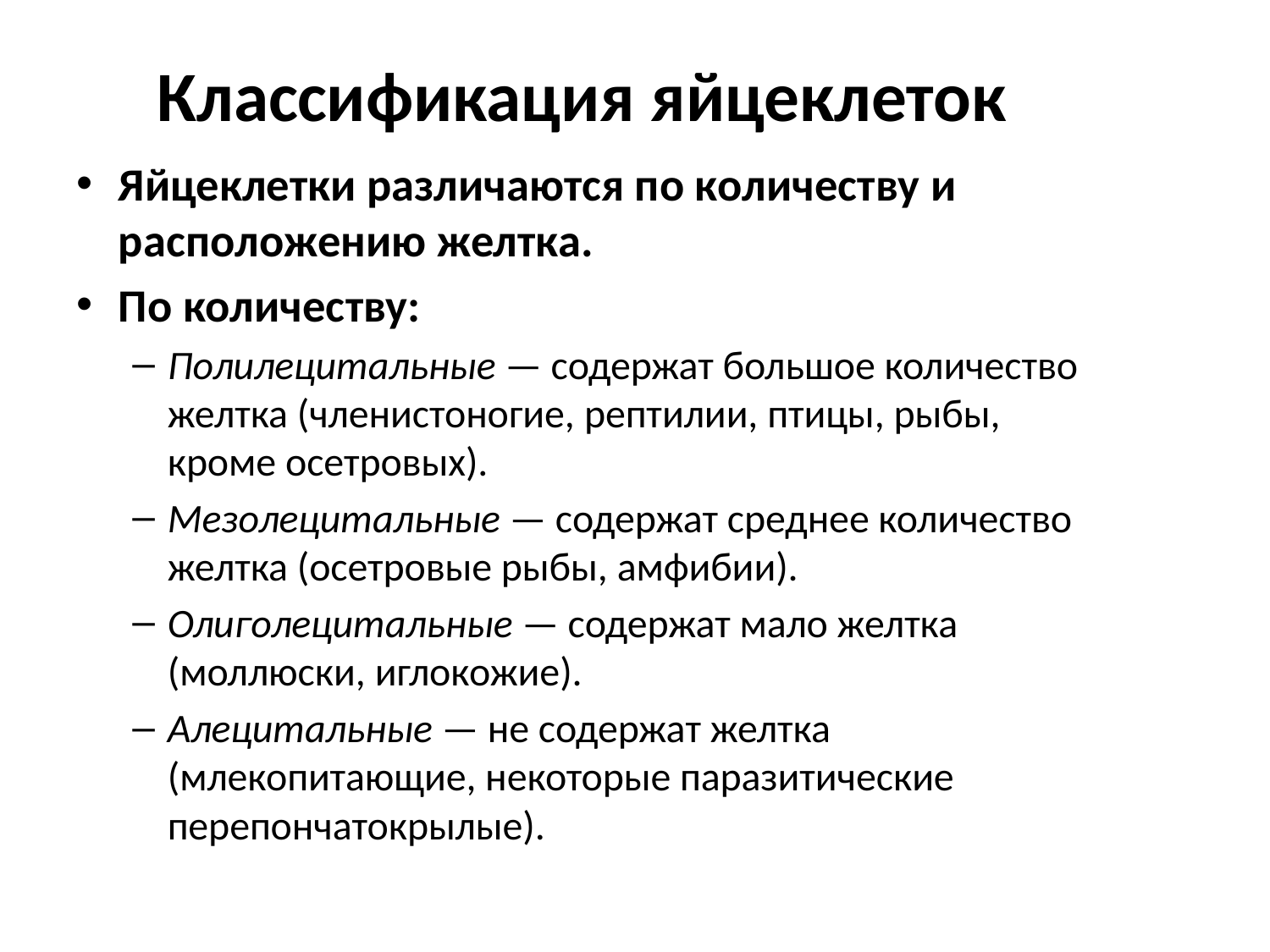

# Классификация яйцеклеток
Яйцеклетки различаются по количеству и расположению желтка.
По количеству:
Полилецитальные — содержат большое количество желтка (членистоногие, рептилии, птицы, рыбы, кроме осетровых).
Мезолецитальные — содержат среднее количество желтка (осетровые рыбы, амфибии).
Олиголецитальные — содержат мало желтка (моллюски, иглокожие).
Алецитальные — не содержат желтка (млекопитающие, некоторые паразитические перепончатокрылые).